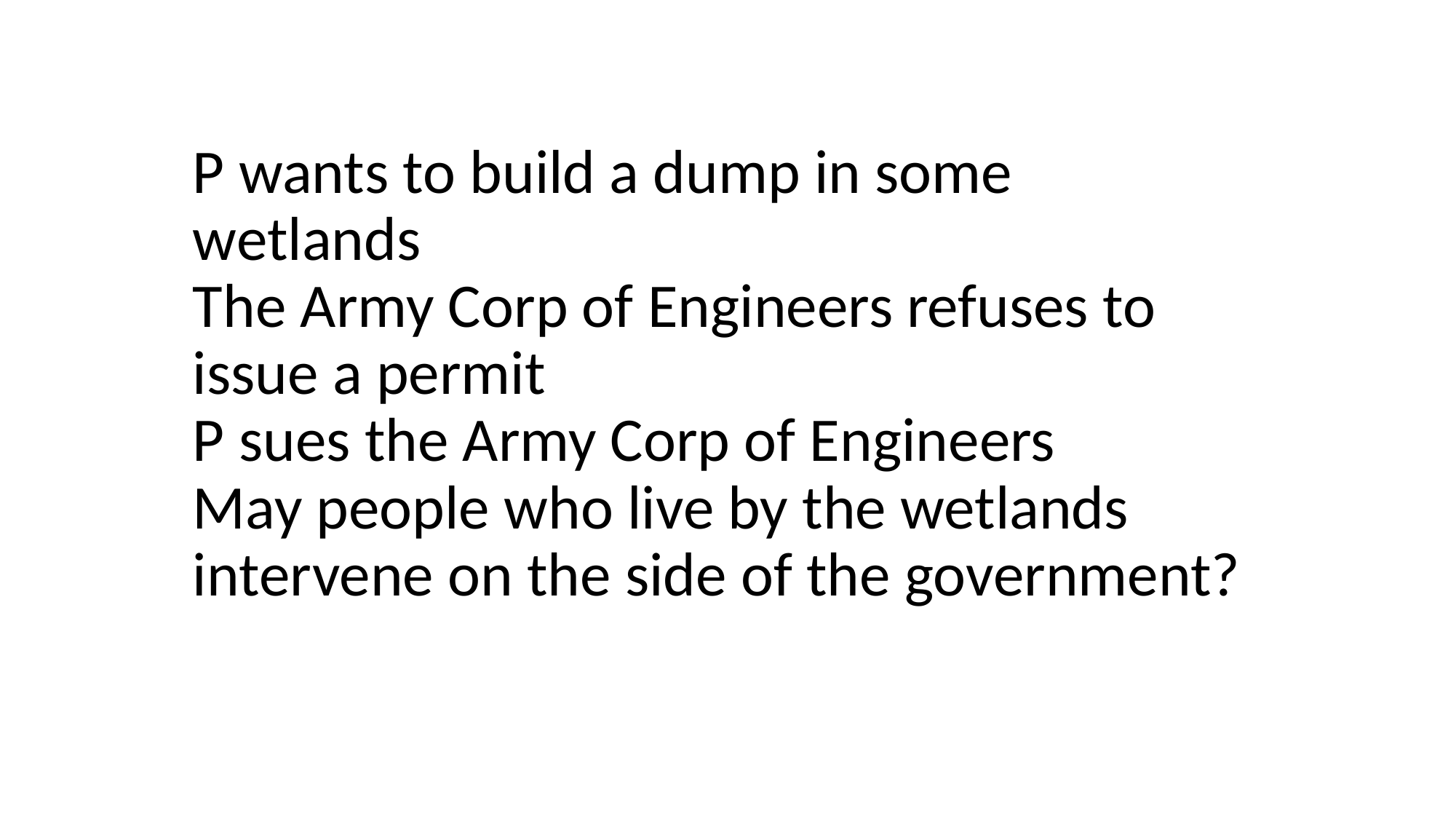

# P wants to build a dump in some wetlands The Army Corp of Engineers refuses to issue a permit P sues the Army Corp of Engineers May people who live by the wetlands intervene on the side of the government?